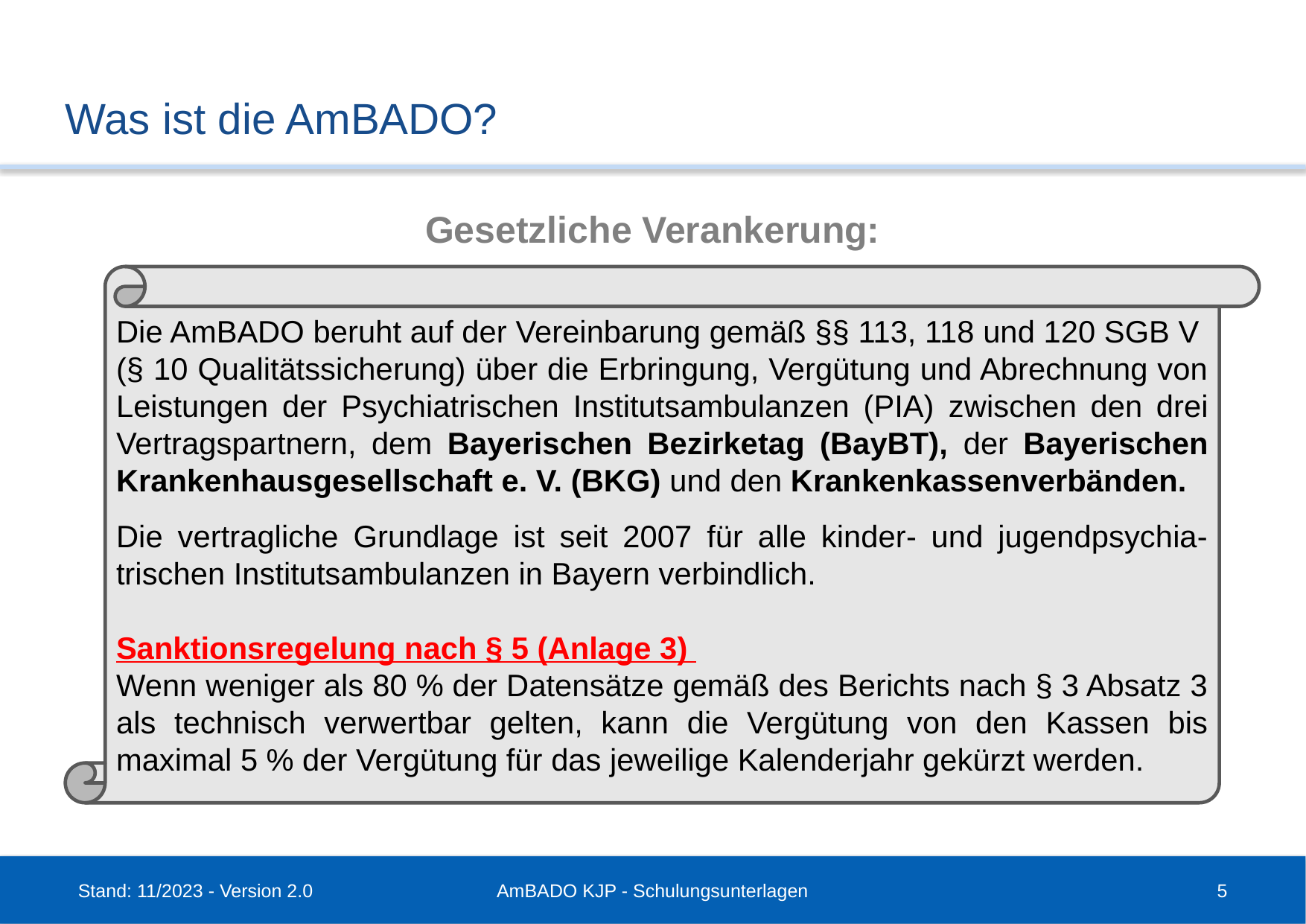

# Was ist die AmBADO?
Gesetzliche Verankerung:
Die AmBADO beruht auf der Vereinbarung gemäß §§ 113, 118 und 120 SGB V  (§ 10 Qualitätssicherung) über die Erbringung, Vergütung und Abrechnung von Leistungen der Psychiatrischen Institutsambulanzen (PIA) zwischen den drei Vertragspartnern, dem Bayerischen Bezirketag (BayBT), der Bayerischen Krankenhausgesellschaft e. V. (BKG) und den Krankenkassenverbänden.

Die vertragliche Grundlage ist seit 2007 für alle kinder- und jugendpsychia-trischen Institutsambulanzen in Bayern verbindlich.

Sanktionsregelung nach § 5 (Anlage 3)
Wenn weniger als 80 % der Datensätze gemäß des Berichts nach § 3 Absatz 3 als technisch verwertbar gelten, kann die Vergütung von den Kassen bis maximal 5 % der Vergütung für das jeweilige Kalenderjahr gekürzt werden.
Stand: 11/2023 - Version 2.0
AmBADO KJP - Schulungsunterlagen
5